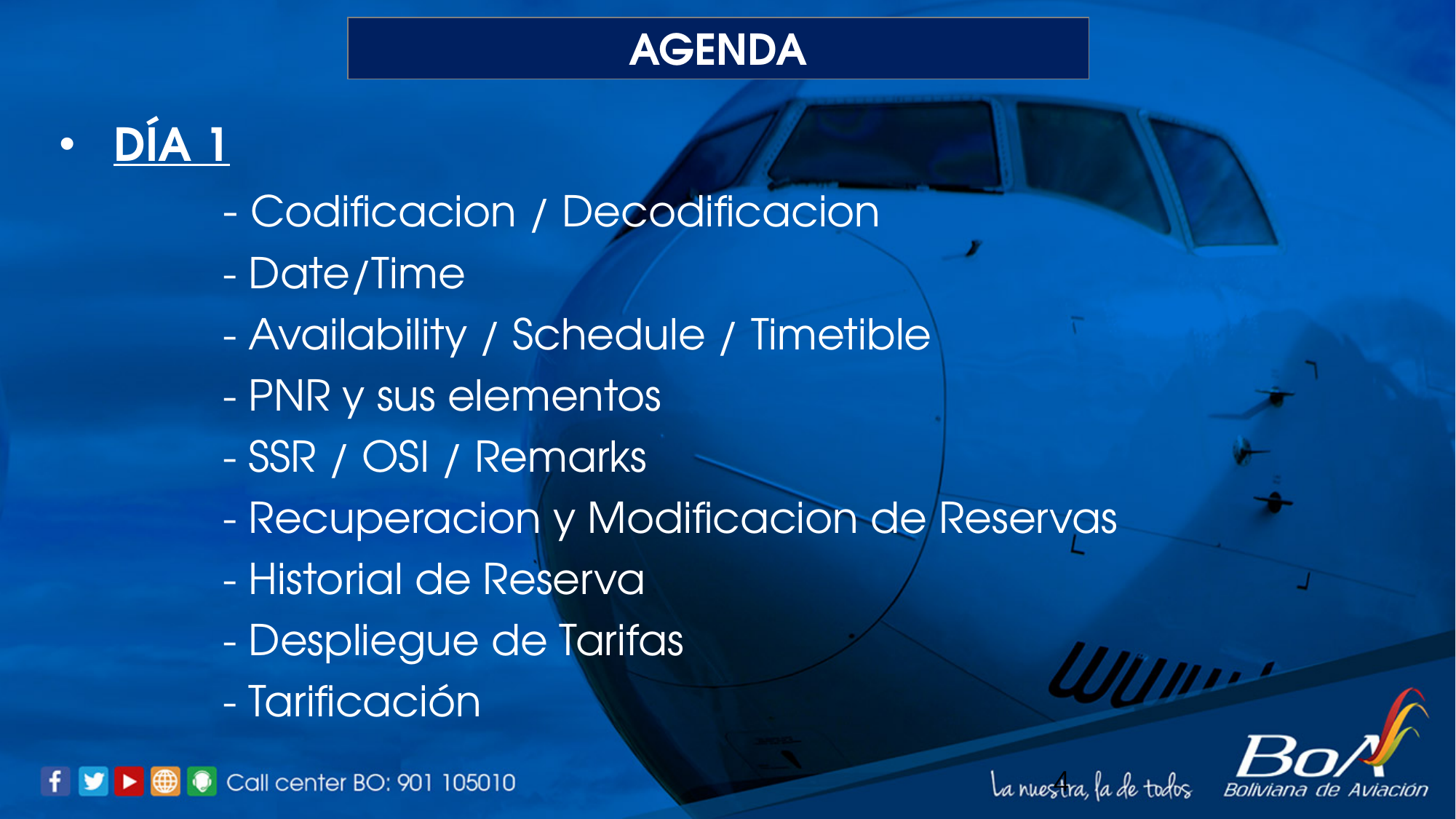

AGENDA
# DÍA 1 - Codificacion / Decodificacion - Date/Time - Availability / Schedule / Timetible - PNR y sus elementos - SSR / OSI / Remarks - Recuperacion y Modificacion de Reservas - Historial de Reserva - Despliegue de Tarifas - Tarificación
4